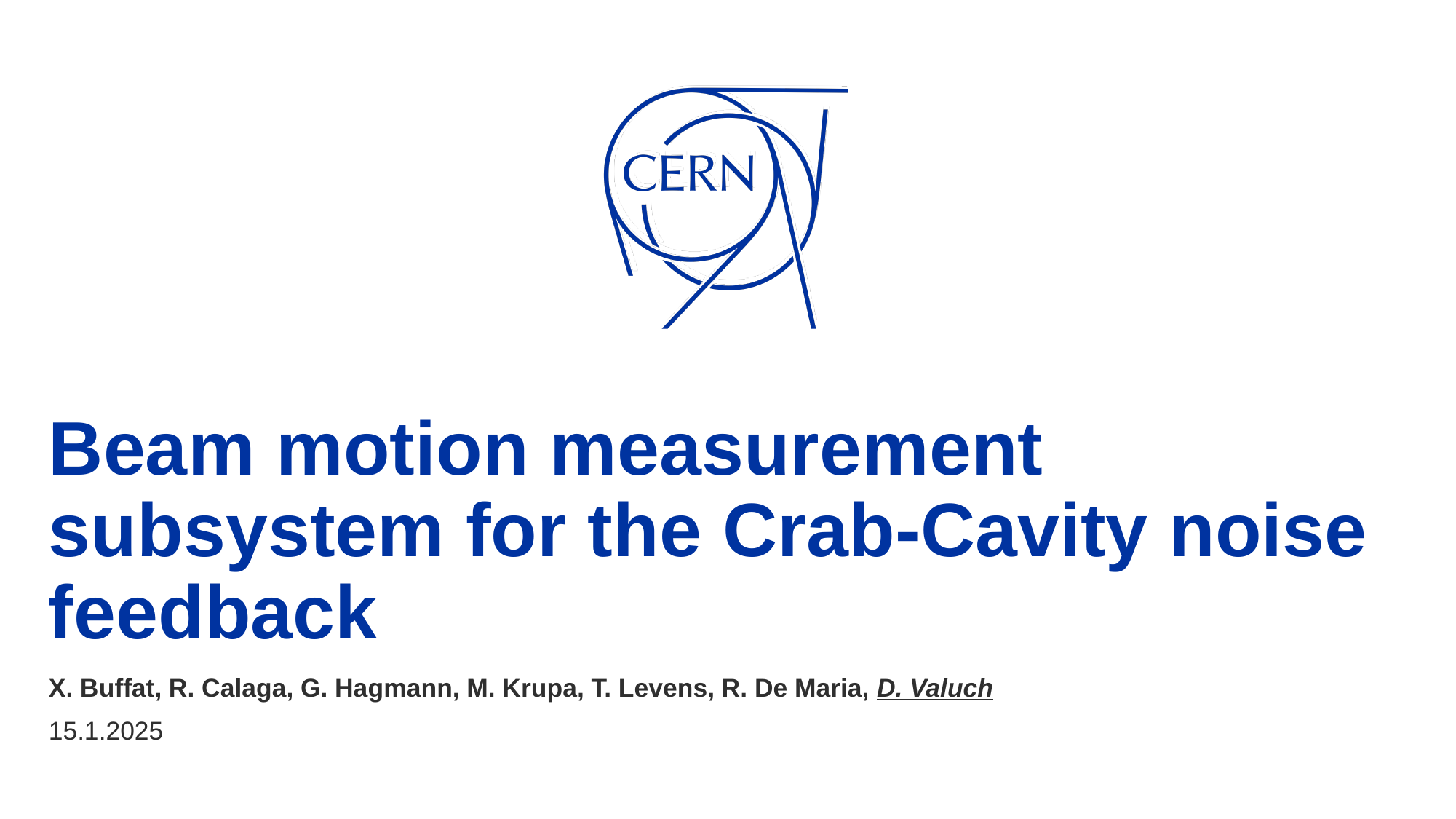

# Beam motion measurement subsystem for the Crab-Cavity noise feedback
X. Buffat, R. Calaga, G. Hagmann, M. Krupa, T. Levens, R. De Maria, D. Valuch
15.1.2025